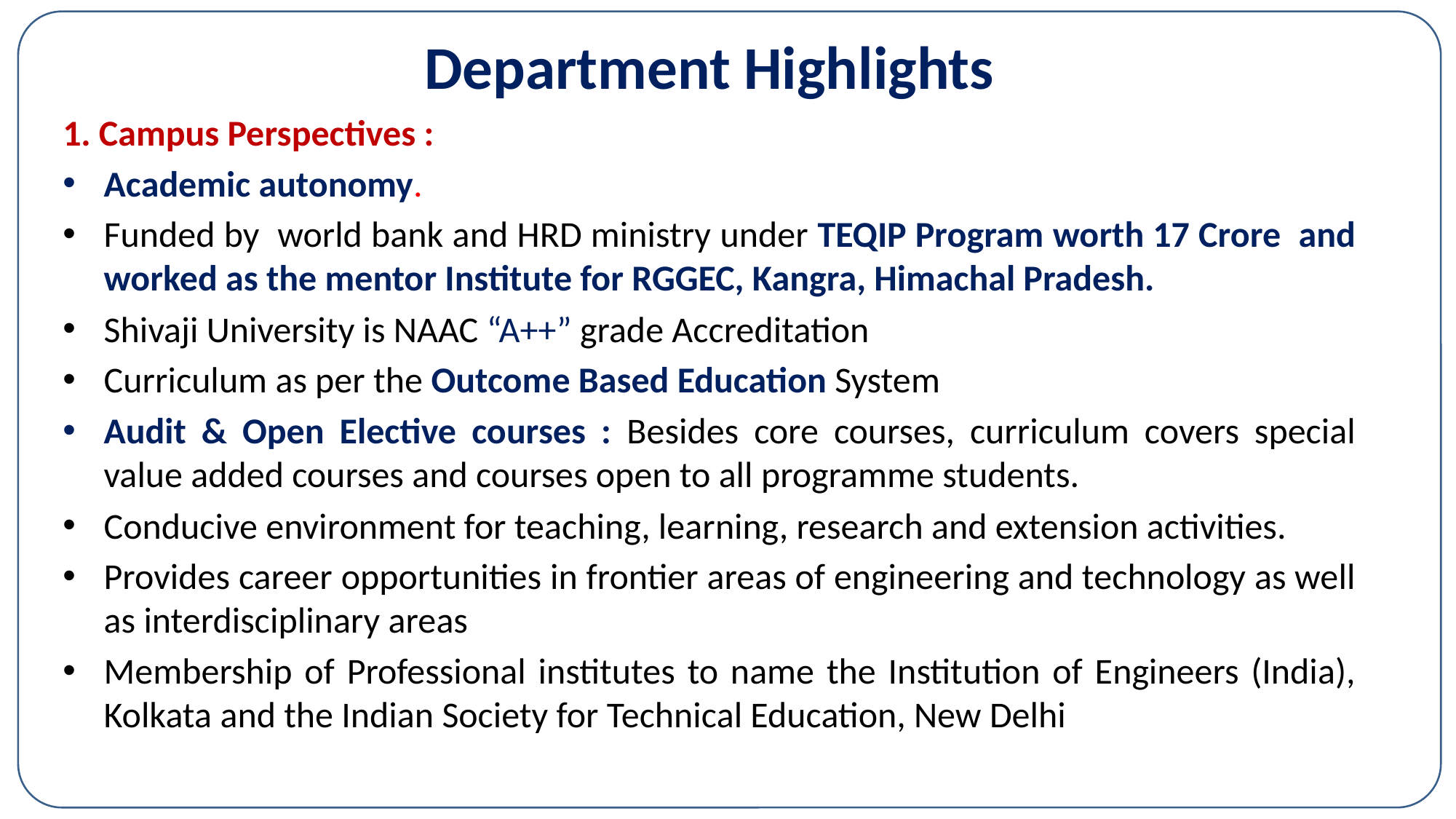

# Department Highlights
1. Campus Perspectives :
Academic autonomy.
Funded by  world bank and HRD ministry under TEQIP Program worth 17 Crore  and worked as the mentor Institute for RGGEC, Kangra, Himachal Pradesh.
Shivaji University is NAAC “A++” grade Accreditation
Curriculum as per the Outcome Based Education System
Audit & Open Elective courses : Besides core courses, curriculum covers special value added courses and courses open to all programme students.
Conducive environment for teaching, learning, research and extension activities.
Provides career opportunities in frontier areas of engineering and technology as well as interdisciplinary areas
Membership of Professional institutes to name the Institution of Engineers (India), Kolkata and the Indian Society for Technical Education, New Delhi